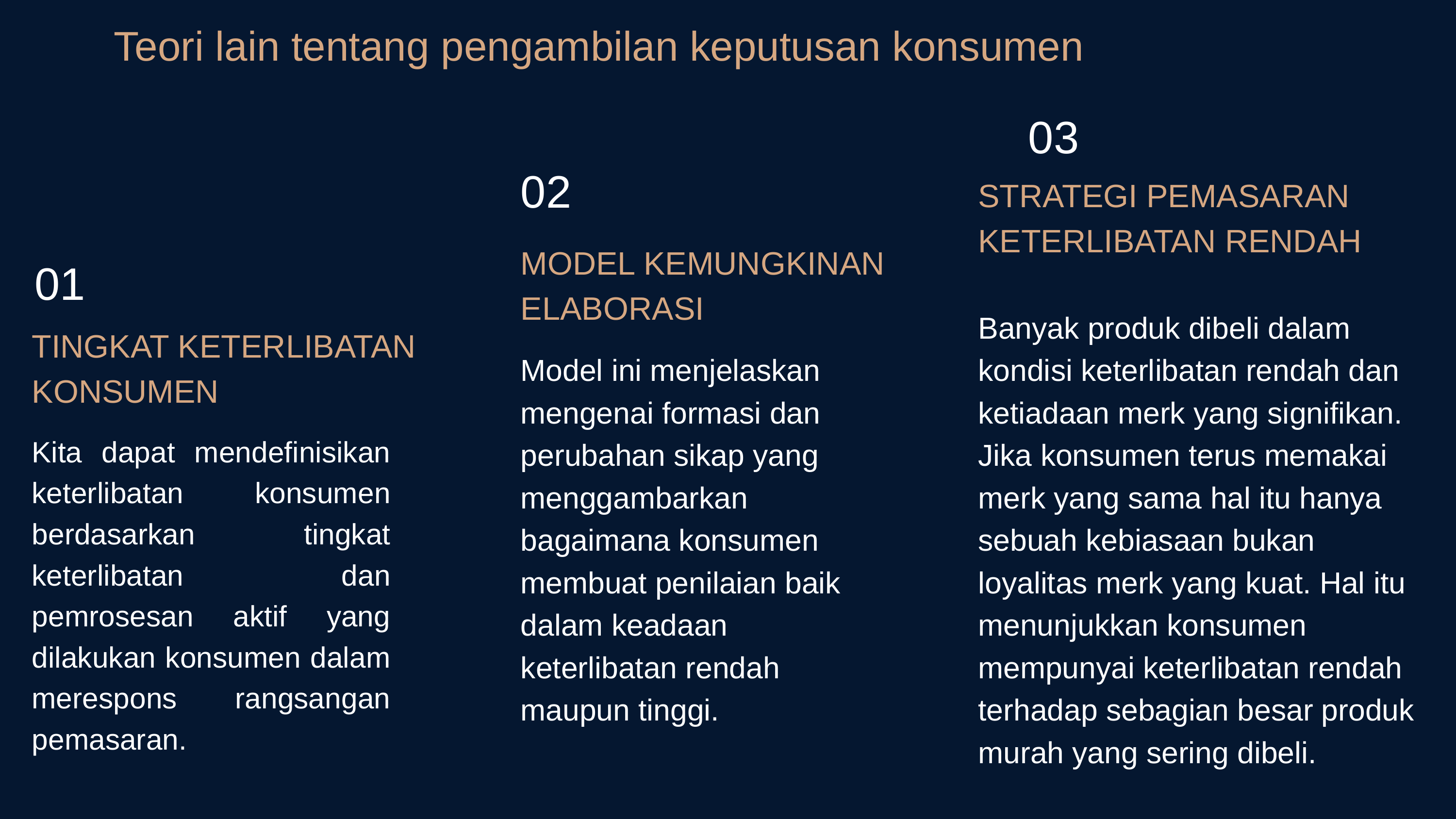

Teori lain tentang pengambilan keputusan konsumen
03
02
STRATEGI PEMASARAN KETERLIBATAN RENDAH
MODEL KEMUNGKINAN ELABORASI
01
Banyak produk dibeli dalam kondisi keterlibatan rendah dan ketiadaan merk yang signifikan.
Jika konsumen terus memakai merk yang sama hal itu hanya sebuah kebiasaan bukan loyalitas merk yang kuat. Hal itu menunjukkan konsumen mempunyai keterlibatan rendah terhadap sebagian besar produk murah yang sering dibeli.

TINGKAT KETERLIBATAN KONSUMEN

Model ini menjelaskan mengenai formasi dan perubahan sikap yang menggambarkan bagaimana konsumen membuat penilaian baik dalam keadaan keterlibatan rendah maupun tinggi.

Kita dapat mendefinisikan keterlibatan konsumen berdasarkan tingkat keterlibatan dan pemrosesan aktif yang dilakukan konsumen dalam merespons rangsangan pemasaran.